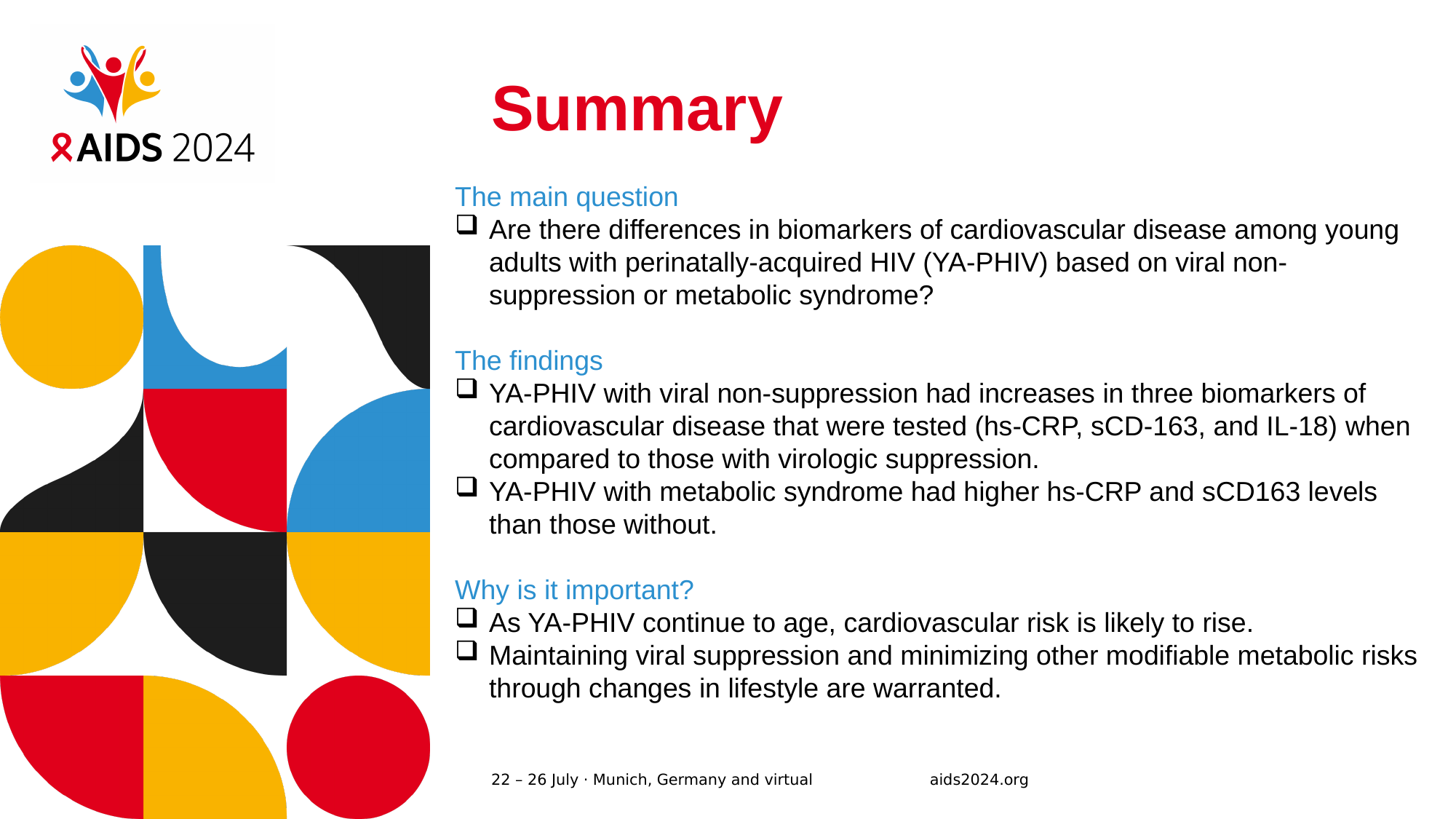

# Summary
The main question
Are there differences in biomarkers of cardiovascular disease among young adults with perinatally-acquired HIV (YA-PHIV) based on viral non-suppression or metabolic syndrome?

The findings
YA-PHIV with viral non-suppression had increases in three biomarkers of cardiovascular disease that were tested (hs-CRP, sCD-163, and IL-18) when compared to those with virologic suppression.
YA-PHIV with metabolic syndrome had higher hs-CRP and sCD163 levels than those without.

Why is it important?
As YA-PHIV continue to age, cardiovascular risk is likely to rise.
Maintaining viral suppression and minimizing other modifiable metabolic risks through changes in lifestyle are warranted.